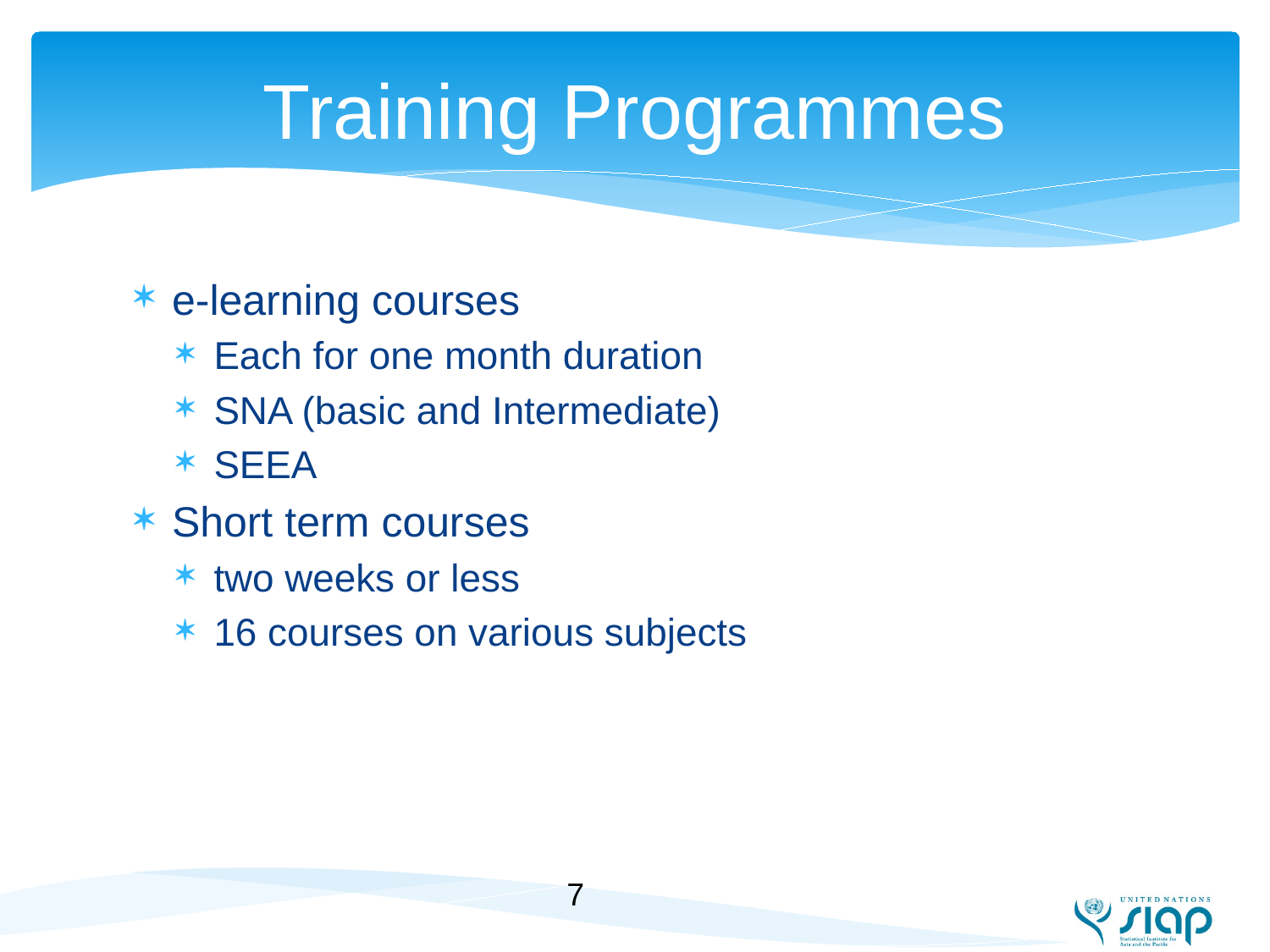

# Training Programmes
e-learning courses
Each for one month duration
SNA (basic and Intermediate)
SEEA
Short term courses
two weeks or less
16 courses on various subjects

7